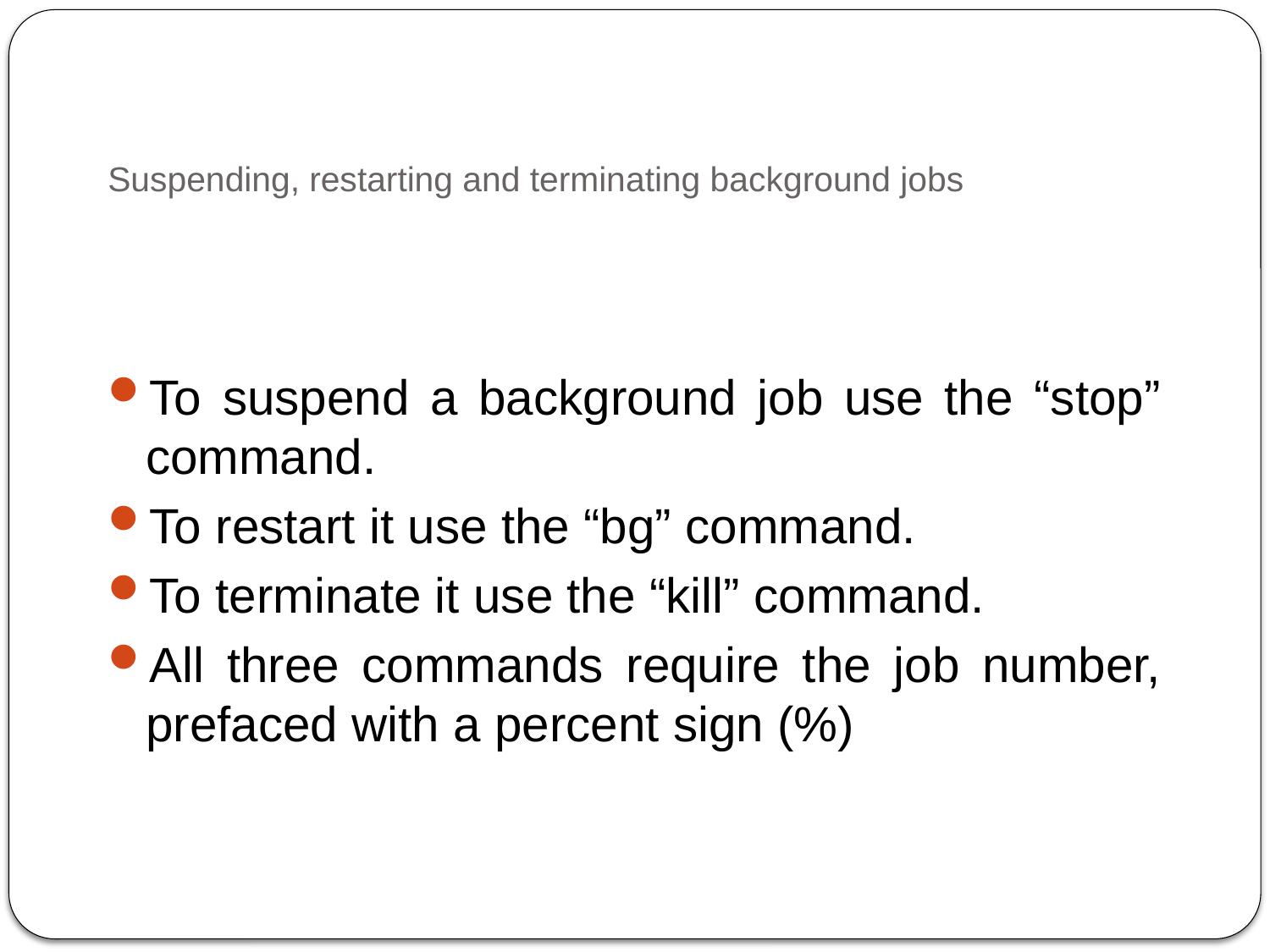

# Suspending, restarting and terminating background jobs
To suspend a background job use the “stop” command.
To restart it use the “bg” command.
To terminate it use the “kill” command.
All three commands require the job number, prefaced with a percent sign (%)